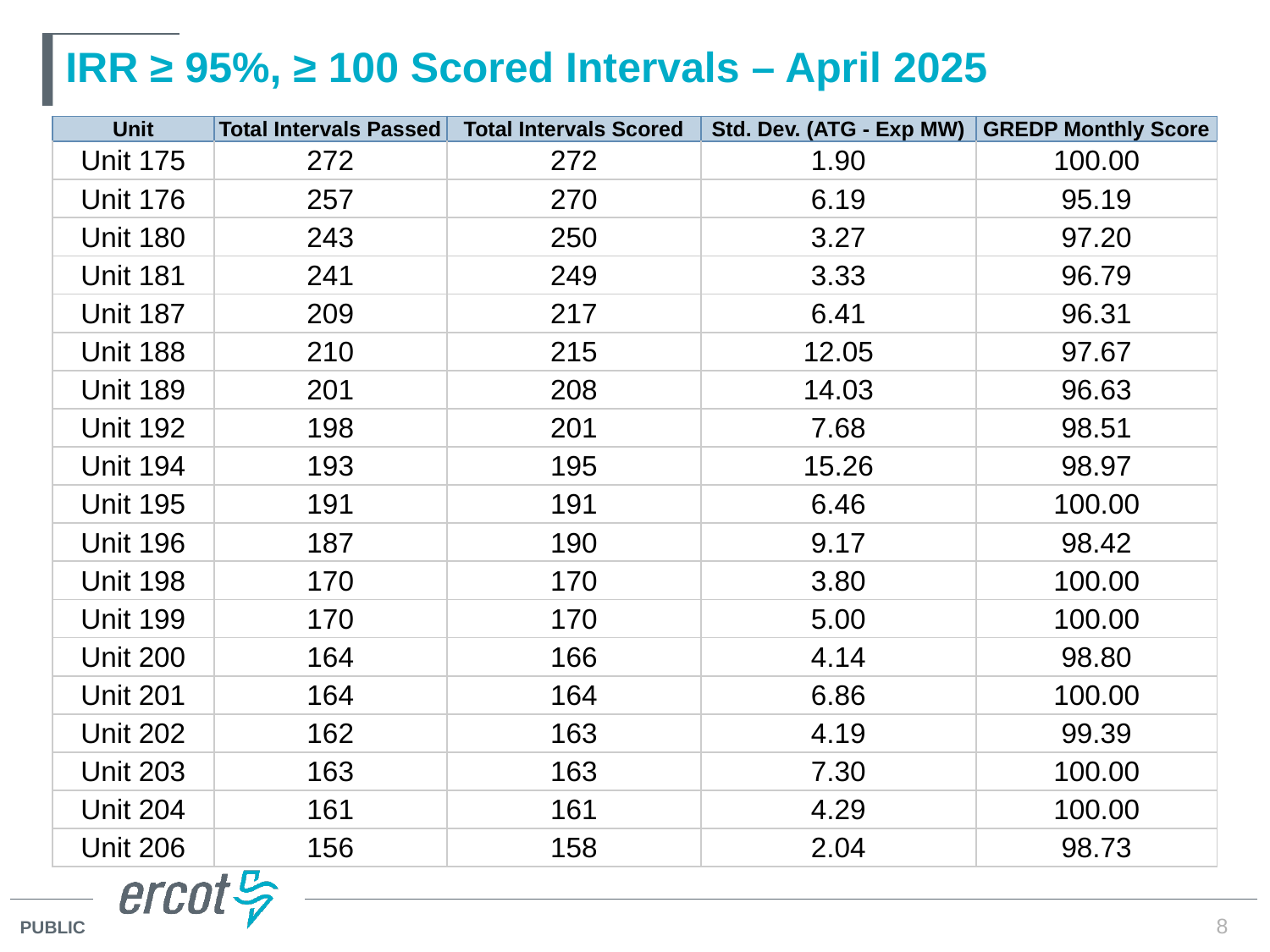

# IRR ≥ 95%, ≥ 100 Scored Intervals – April 2025
| Unit | Total Intervals Passed | Total Intervals Scored | Std. Dev. (ATG - Exp MW) | GREDP Monthly Score |
| --- | --- | --- | --- | --- |
| Unit 175 | 272 | 272 | 1.90 | 100.00 |
| Unit 176 | 257 | 270 | 6.19 | 95.19 |
| Unit 180 | 243 | 250 | 3.27 | 97.20 |
| Unit 181 | 241 | 249 | 3.33 | 96.79 |
| Unit 187 | 209 | 217 | 6.41 | 96.31 |
| Unit 188 | 210 | 215 | 12.05 | 97.67 |
| Unit 189 | 201 | 208 | 14.03 | 96.63 |
| Unit 192 | 198 | 201 | 7.68 | 98.51 |
| Unit 194 | 193 | 195 | 15.26 | 98.97 |
| Unit 195 | 191 | 191 | 6.46 | 100.00 |
| Unit 196 | 187 | 190 | 9.17 | 98.42 |
| Unit 198 | 170 | 170 | 3.80 | 100.00 |
| Unit 199 | 170 | 170 | 5.00 | 100.00 |
| Unit 200 | 164 | 166 | 4.14 | 98.80 |
| Unit 201 | 164 | 164 | 6.86 | 100.00 |
| Unit 202 | 162 | 163 | 4.19 | 99.39 |
| Unit 203 | 163 | 163 | 7.30 | 100.00 |
| Unit 204 | 161 | 161 | 4.29 | 100.00 |
| Unit 206 | 156 | 158 | 2.04 | 98.73 |
8